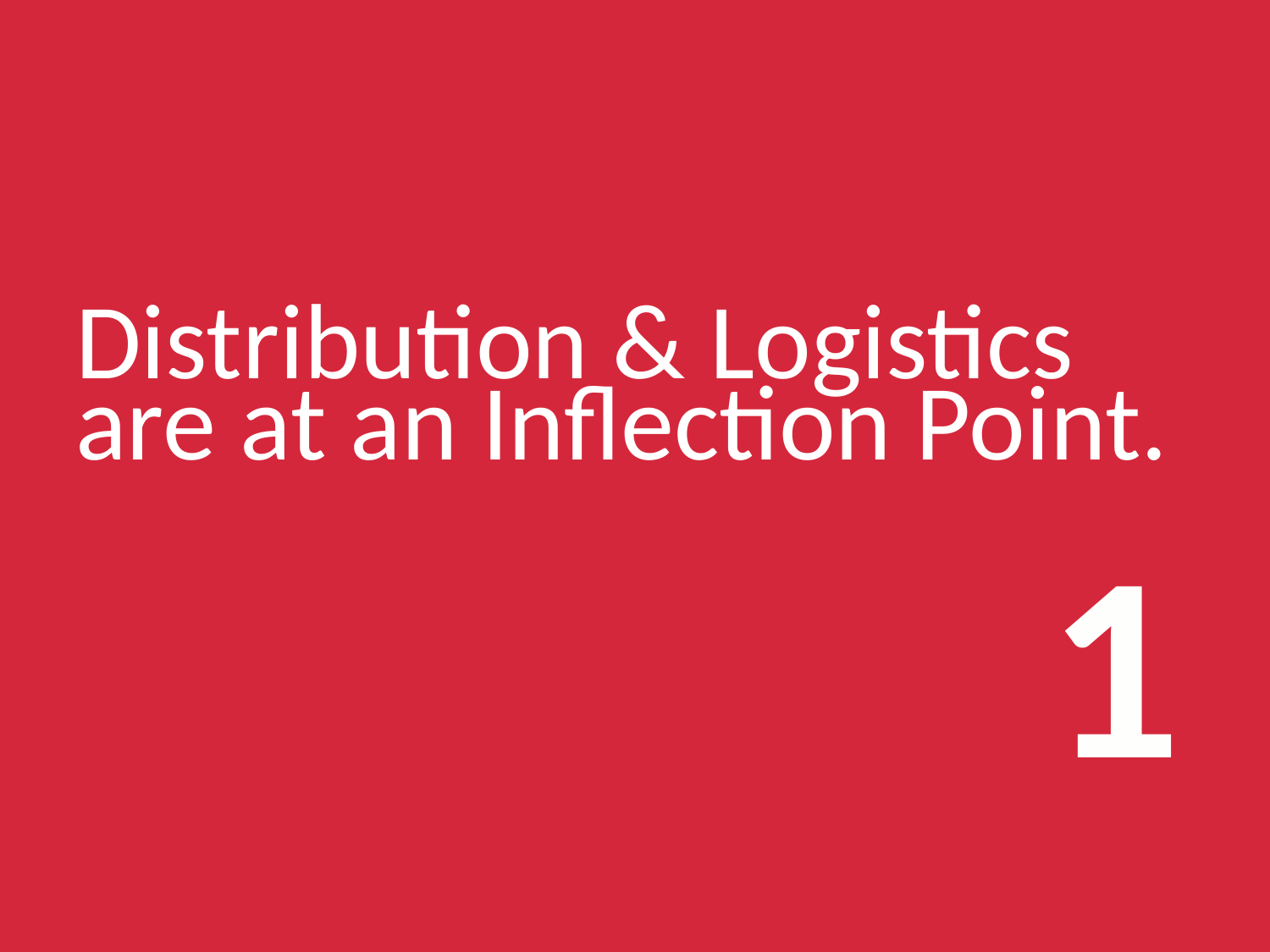

# Distribution & Logistics are at an Inflection Point.
1